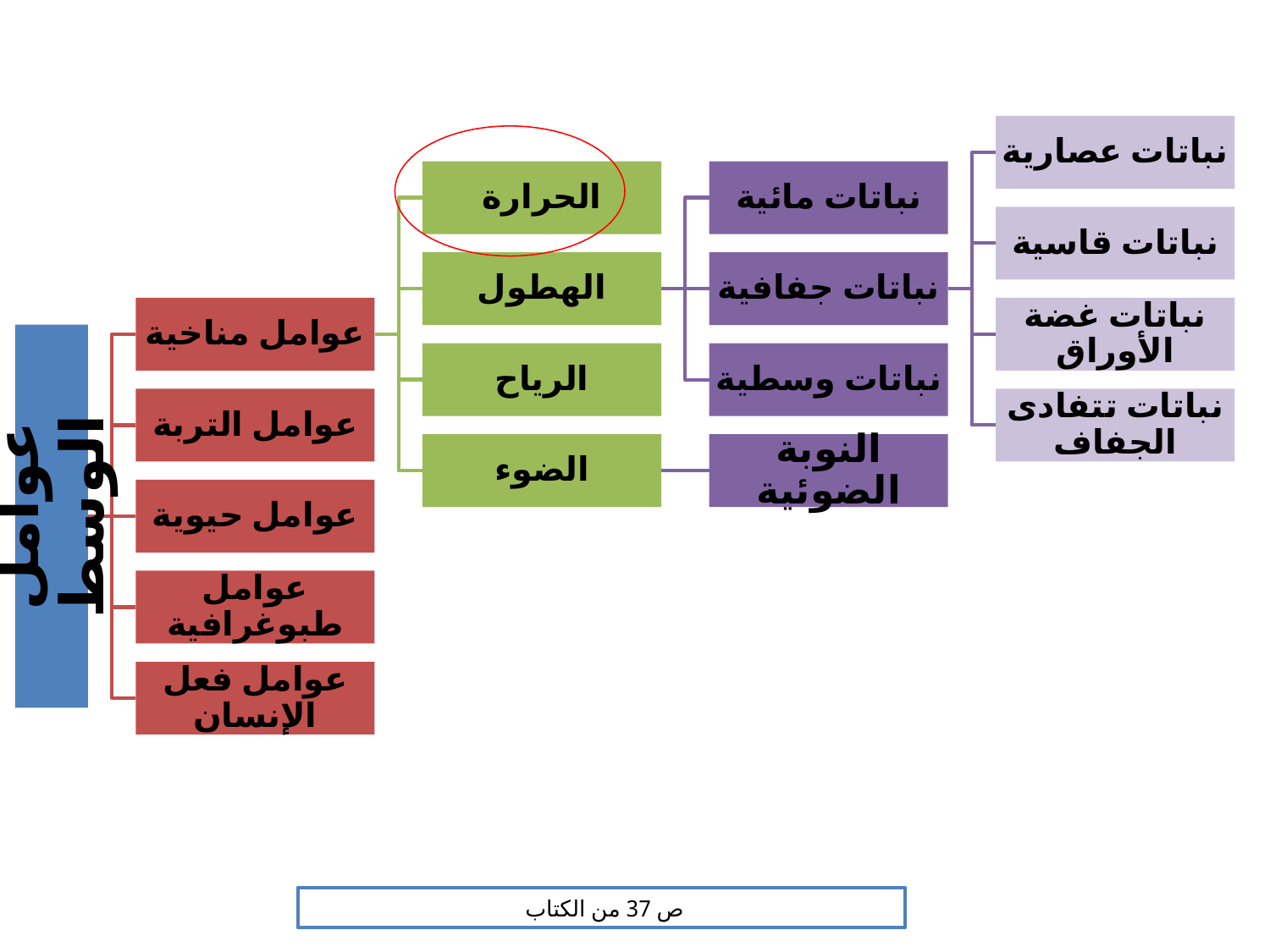

عوامل الوسط
عوامل مناخية
الحرارة
الهطول
نباتات مائية
نباتات جفافية
نباتات عصارية
نباتات قاسية
نباتات غضة الأوراق
نباتات تتفادى الجفاف
نباتات وسطية
الرياح
الضوء
النوبة الضوئية
عوامل التربة
عوامل حيوية
عوامل طبوغرافية
عوامل فعل الإنسان

# ص 37 من الكتاب